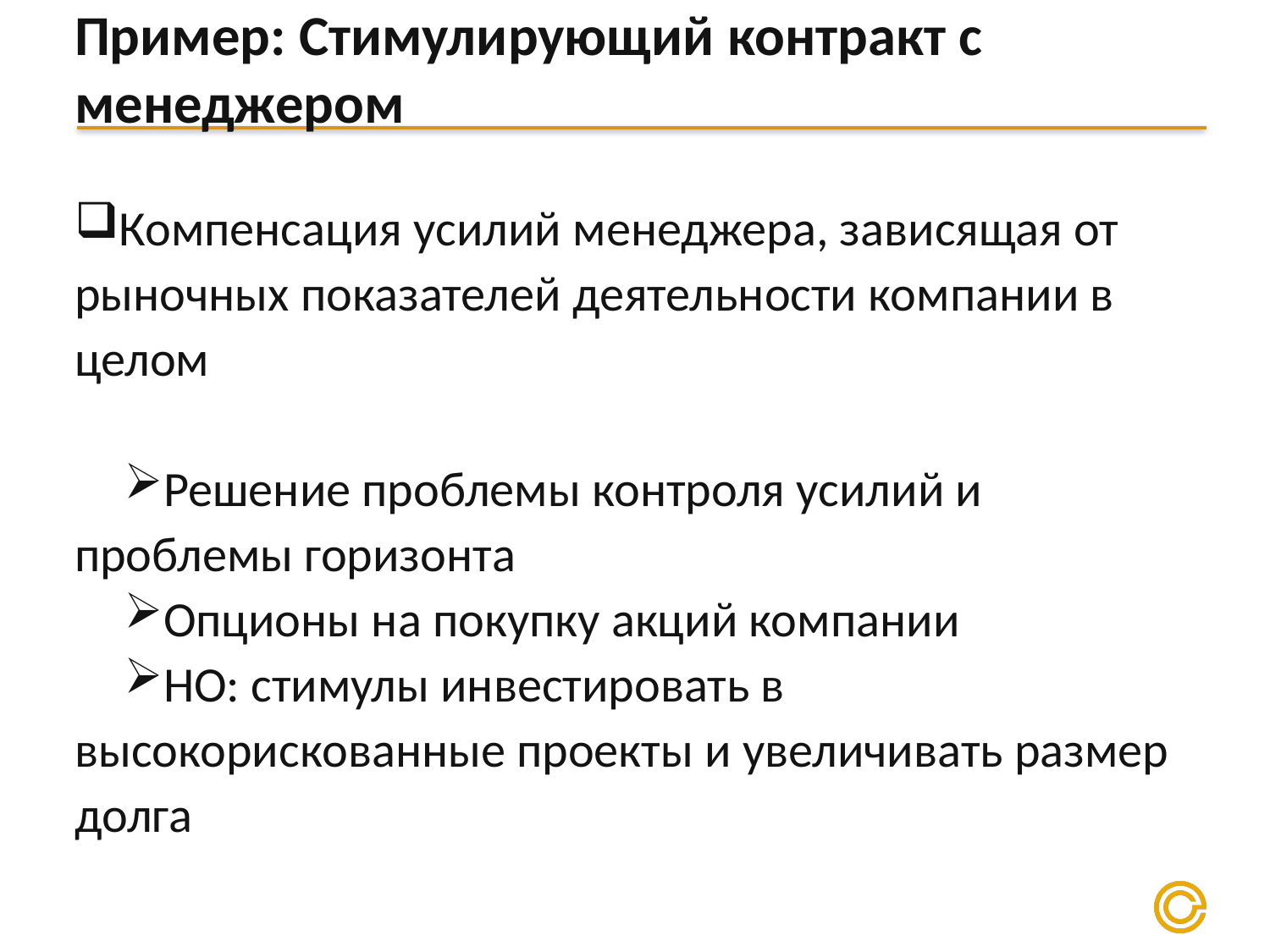

Пример: Стимулирующий контракт с менеджером
Компенсация усилий менеджера, зависящая от рыночных показателей деятельности компании в целом

Решение проблемы контроля усилий и проблемы горизонта
Опционы на покупку акций компании
НО: стимулы инвестировать в высокорискованные проекты и увеличивать размер долга